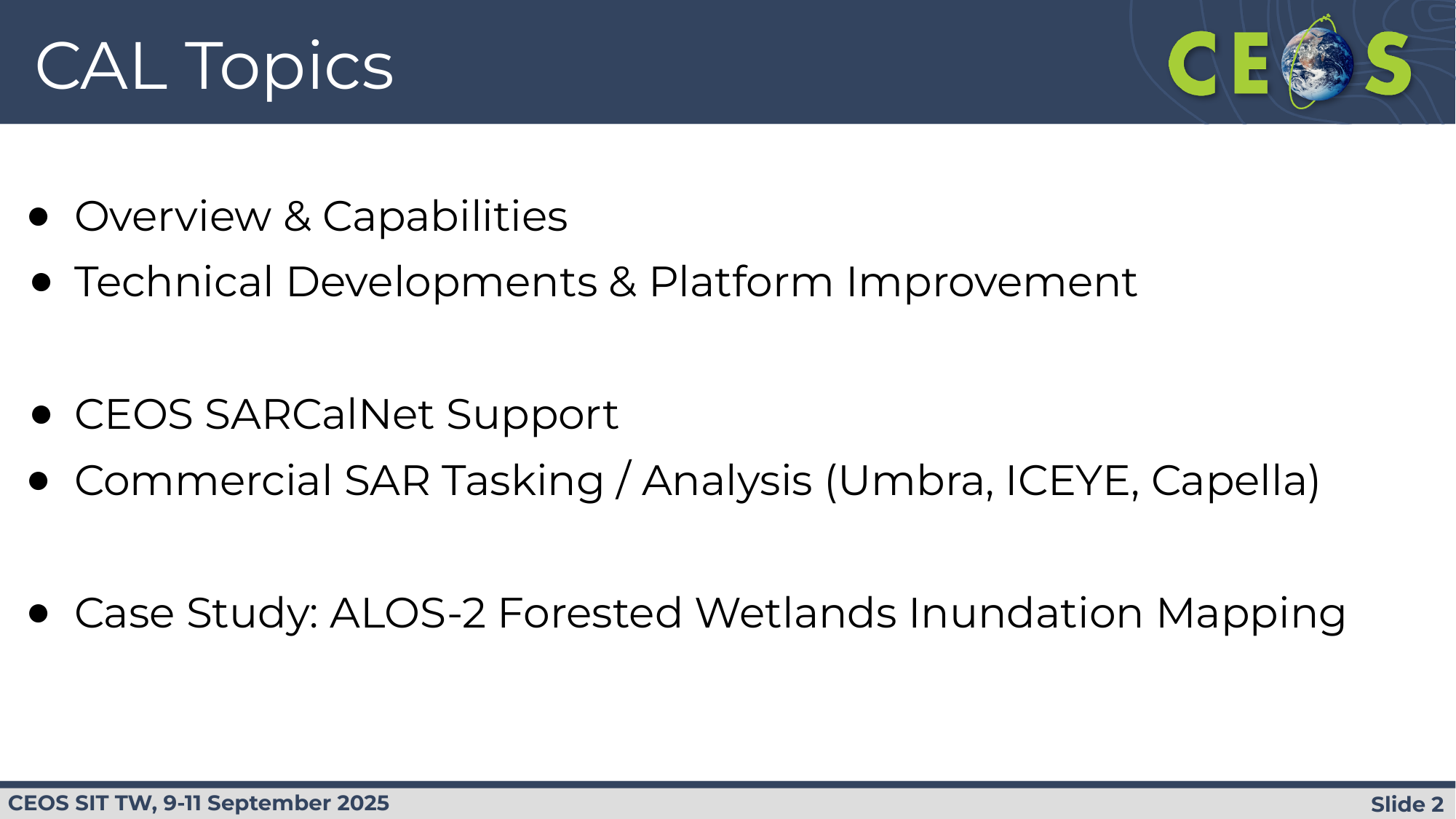

# CAL Topics
Overview & Capabilities
Technical Developments & Platform Improvement

CEOS SARCalNet Support
Commercial SAR Tasking / Analysis (Umbra, ICEYE, Capella)

Case Study: ALOS-2 Forested Wetlands Inundation Mapping